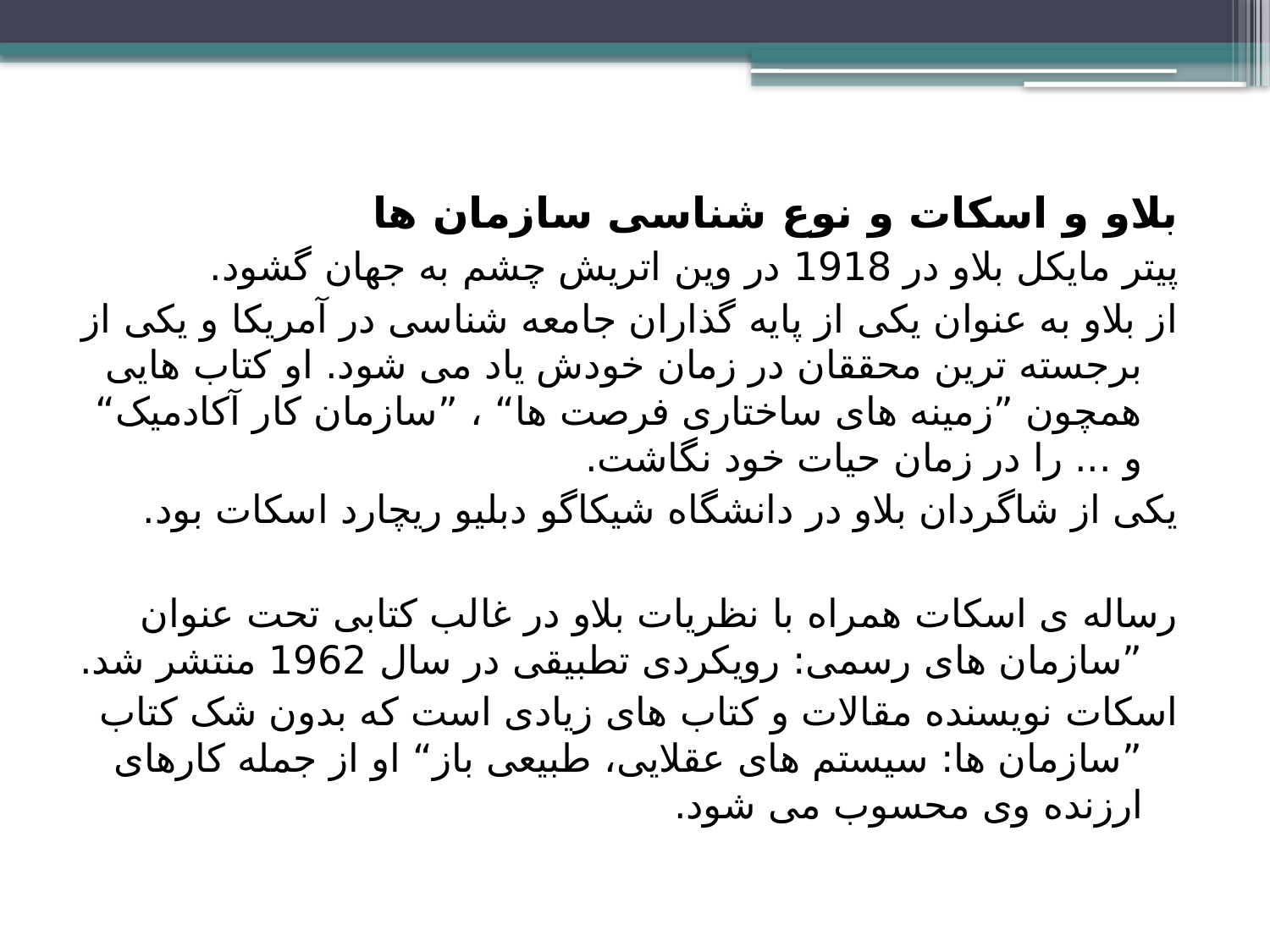

بلاو و اسکات و نوع شناسی سازمان ها
پیتر مایکل بلاو در 1918 در وین اتریش چشم به جهان گشود.
از بلاو به عنوان یکی از پایه گذاران جامعه شناسی در آمریکا و یکی از برجسته ترین محققان در زمان خودش یاد می شود. او کتاب هایی همچون ”زمینه های ساختاری فرصت ها“ ، ”سازمان کار آکادمیک“ و ... را در زمان حیات خود نگاشت.
یکی از شاگردان بلاو در دانشگاه شیکاگو دبلیو ریچارد اسکات بود.

رساله ی اسکات همراه با نظریات بلاو در غالب کتابی تحت عنوان ”سازمان های رسمی: رویکردی تطبیقی در سال 1962 منتشر شد.
اسکات نویسنده مقالات و کتاب های زیادی است که بدون شک کتاب ”سازمان ها: سیستم های عقلایی، طبیعی باز“ او از جمله کارهای ارزنده وی محسوب می شود.